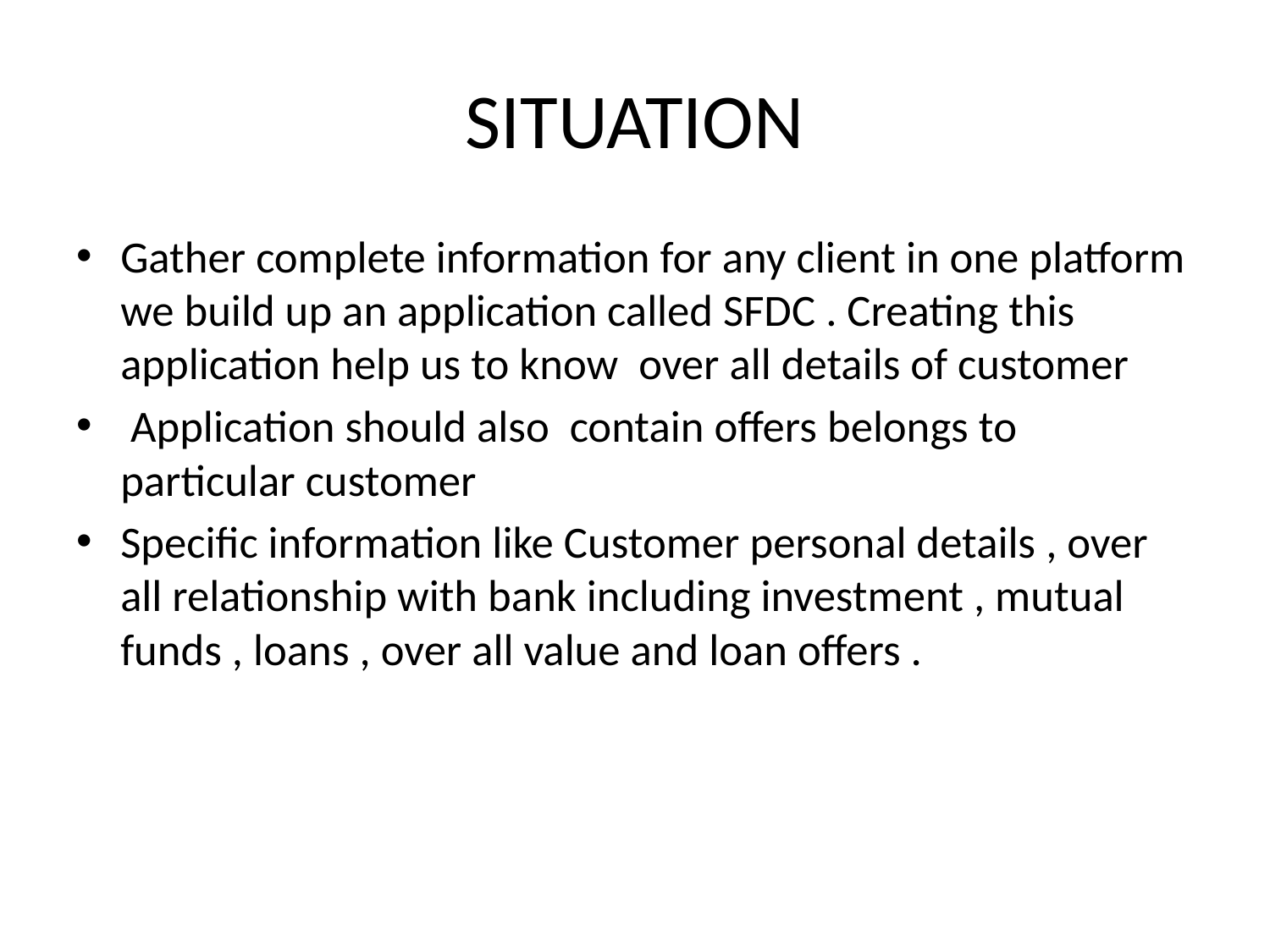

# SITUATION
Gather complete information for any client in one platform we build up an application called SFDC . Creating this application help us to know  over all details of customer
 Application should also  contain offers belongs to particular customer
Specific information like Customer personal details , over all relationship with bank including investment , mutual funds , loans , over all value and loan offers .